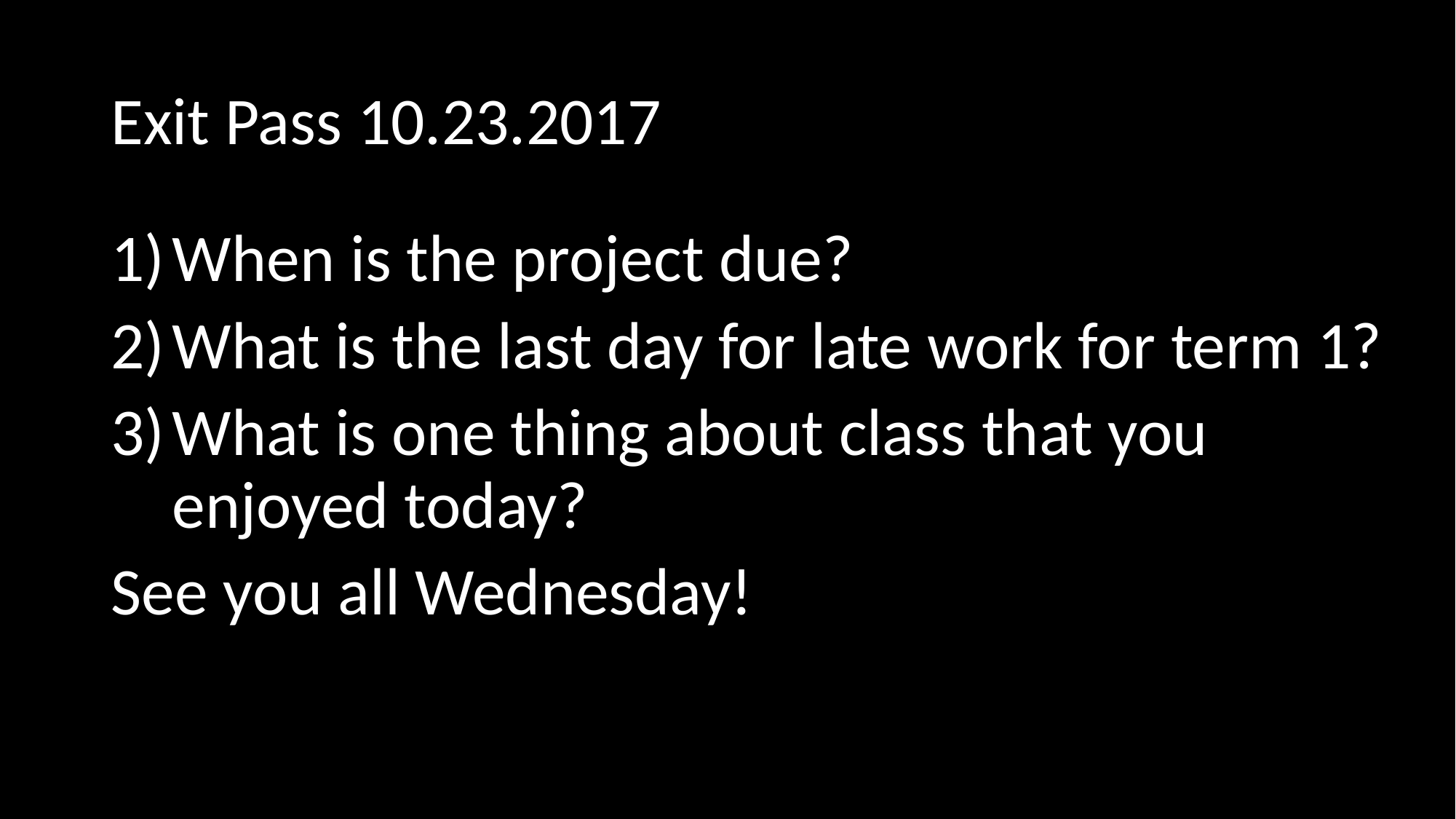

# Exit Pass 10.23.2017
When is the project due?
What is the last day for late work for term 1?
What is one thing about class that you enjoyed today?
See you all Wednesday!